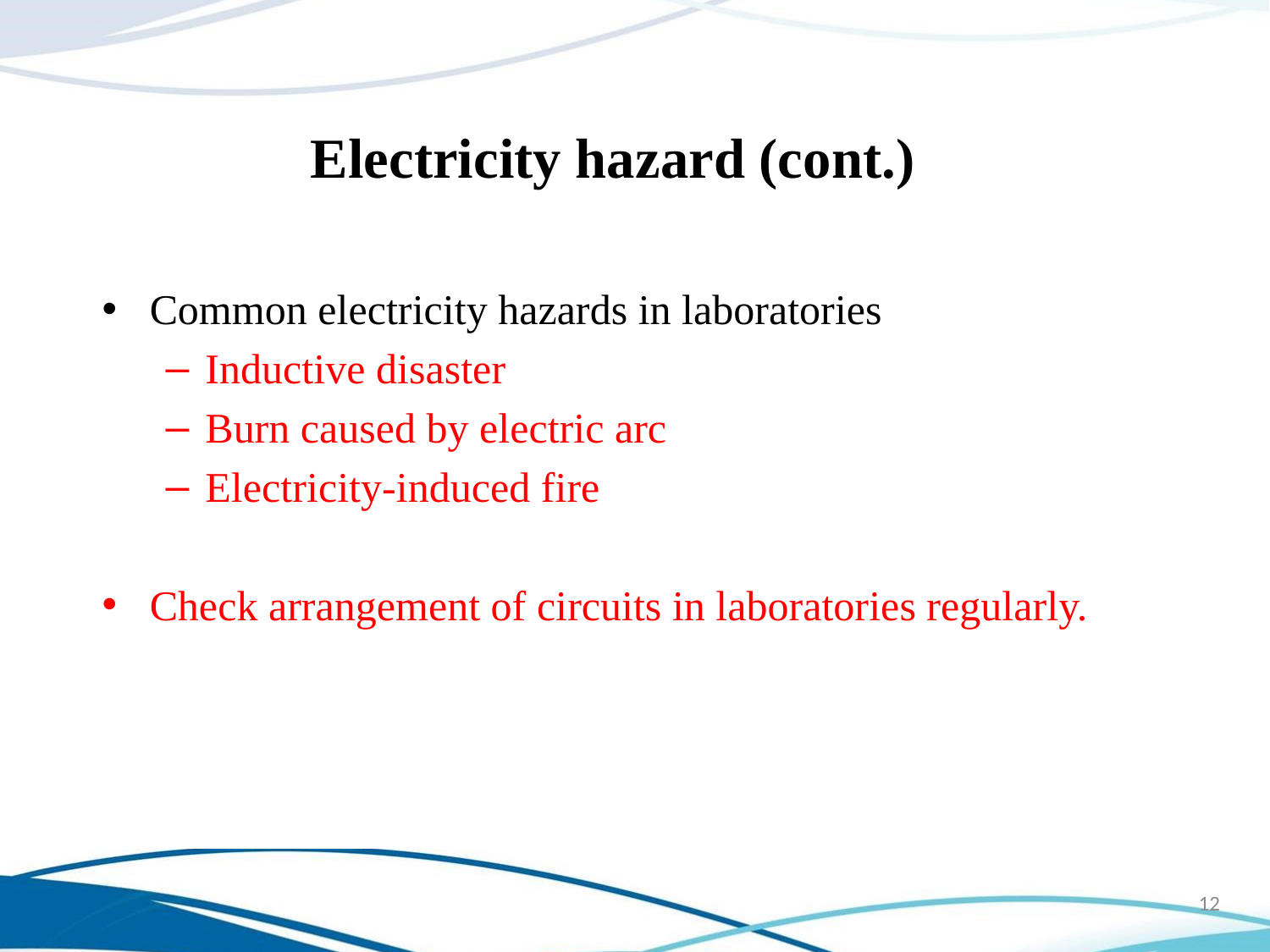

# Electricity hazard (cont.)
Common electricity hazards in laboratories
Inductive disaster
Burn caused by electric arc
Electricity-induced fire

Check arrangement of circuits in laboratories regularly.
12